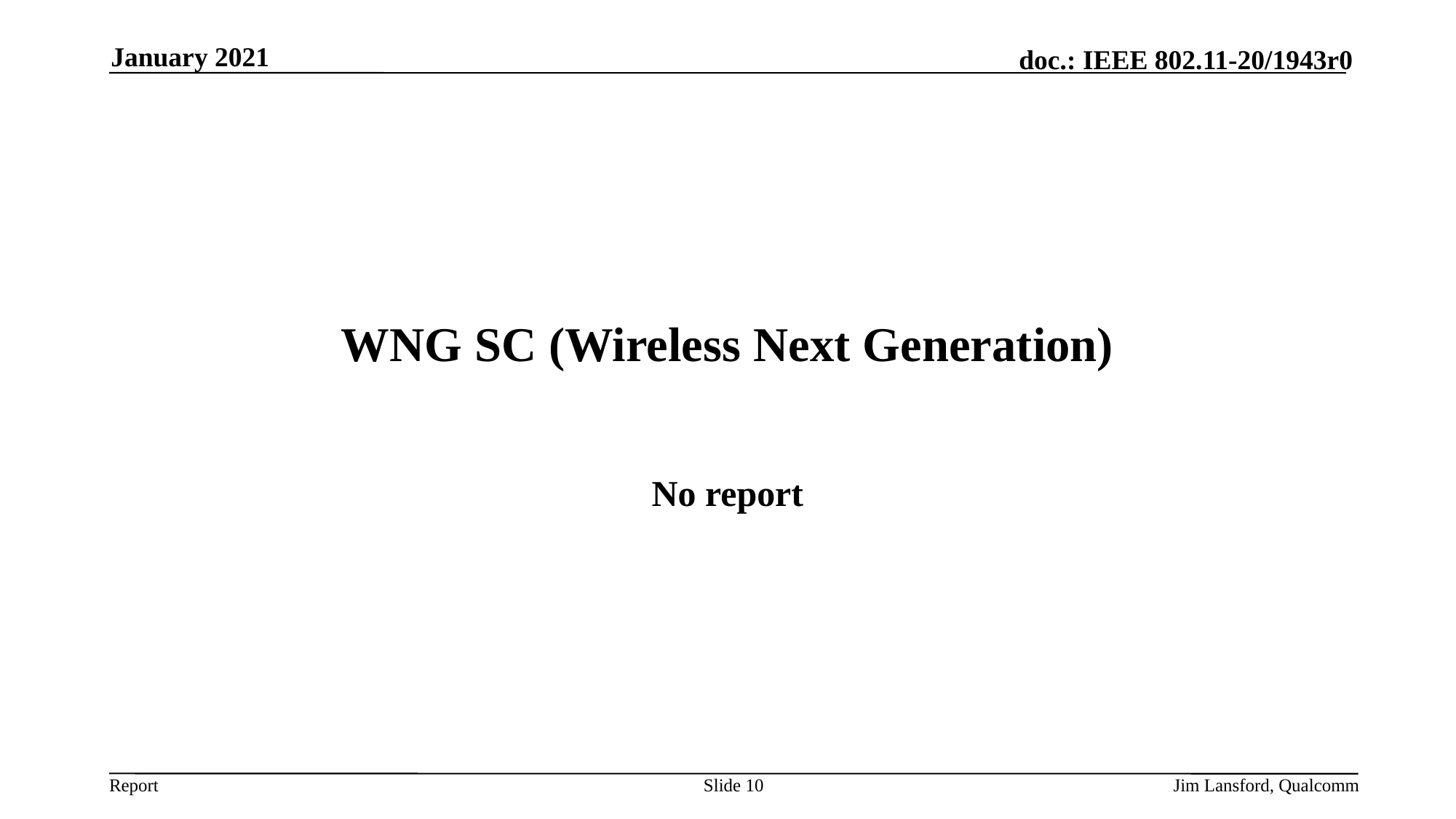

January 2021
# WNG SC (Wireless Next Generation)
No report
Slide 10
Jim Lansford, Qualcomm